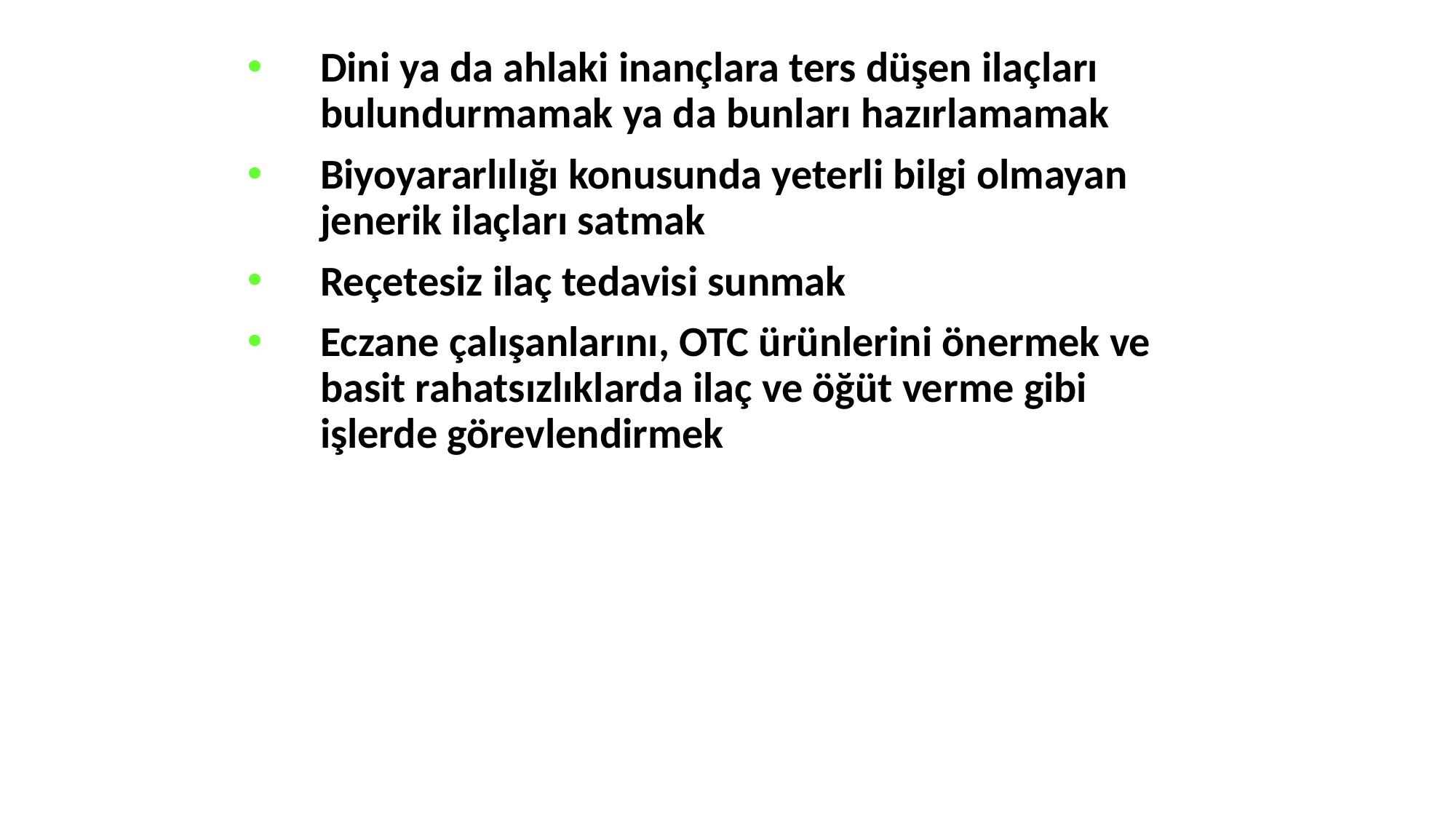

Dini ya da ahlaki inançlara ters düşen ilaçları bulundurmamak ya da bunları hazırlamamak
Biyoyararlılığı konusunda yeterli bilgi olmayan jenerik ilaçları satmak
Reçetesiz ilaç tedavisi sunmak
Eczane çalışanlarını, OTC ürünlerini önermek ve basit rahatsızlıklarda ilaç ve öğüt verme gibi işlerde görevlendirmek